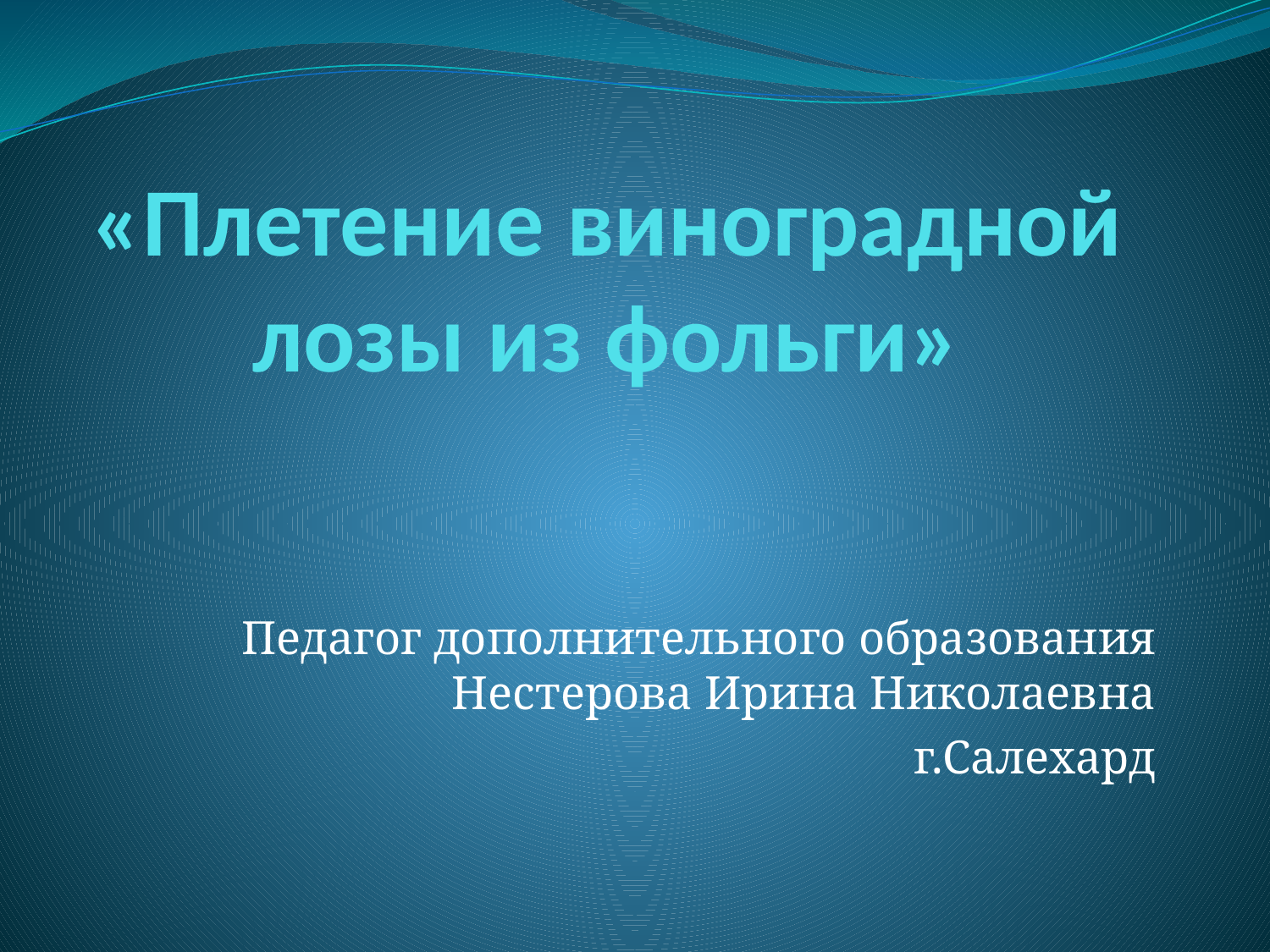

# «Плетение виноградной лозы из фольги»
Педагог дополнительного образования
Нестерова Ирина Николаевна
г.Салехард